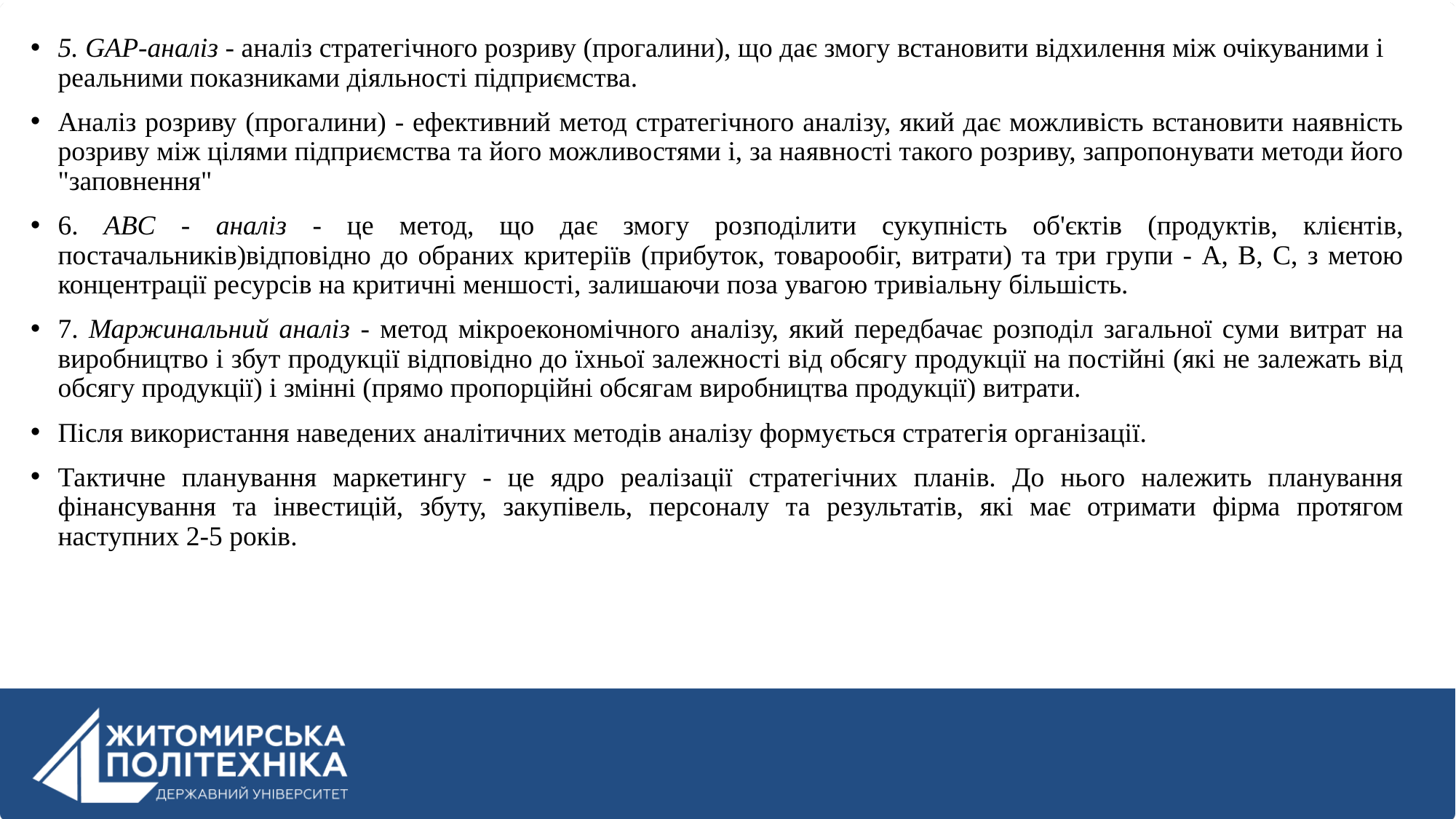

5. GAP-аналіз - аналіз стратегічного розриву (прогалини), що дає змогу встановити відхилення між очікуваними і реальними показниками діяльності підприємства.
Аналіз розриву (прогалини) - ефективний метод стратегічного аналізу, який дає можливість встановити наявність розриву між цілями підприємства та його можливостями і, за наявності такого розриву, запропонувати методи його "заповнення"
6. ABC - аналіз - це метод, що дає змогу розподілити сукупність об'єктів (продуктів, клієнтів, постачальників)відповідно до обраних критеріїв (прибуток, товарообіг, витрати) та три групи - А, В, С, з метою концентрації ресурсів на критичні меншості, залишаючи поза увагою тривіальну більшість.
7. Маржинальний аналіз - метод мікроекономічного аналізу, який передбачає розподіл загальної суми витрат на виробництво і збут продукції відповідно до їхньої залежності від обсягу продукції на постійні (які не залежать від обсягу продукції) і змінні (прямо пропорційні обсягам виробництва продукції) витрати.
Після використання наведених аналітичних методів аналізу формується стратегія організації.
Тактичне планування маркетингу - це ядро реалізації стратегічних планів. До нього належить планування фінансування та інвестицій, збуту, закупівель, персоналу та результатів, які має отримати фірма протягом наступних 2-5 років.